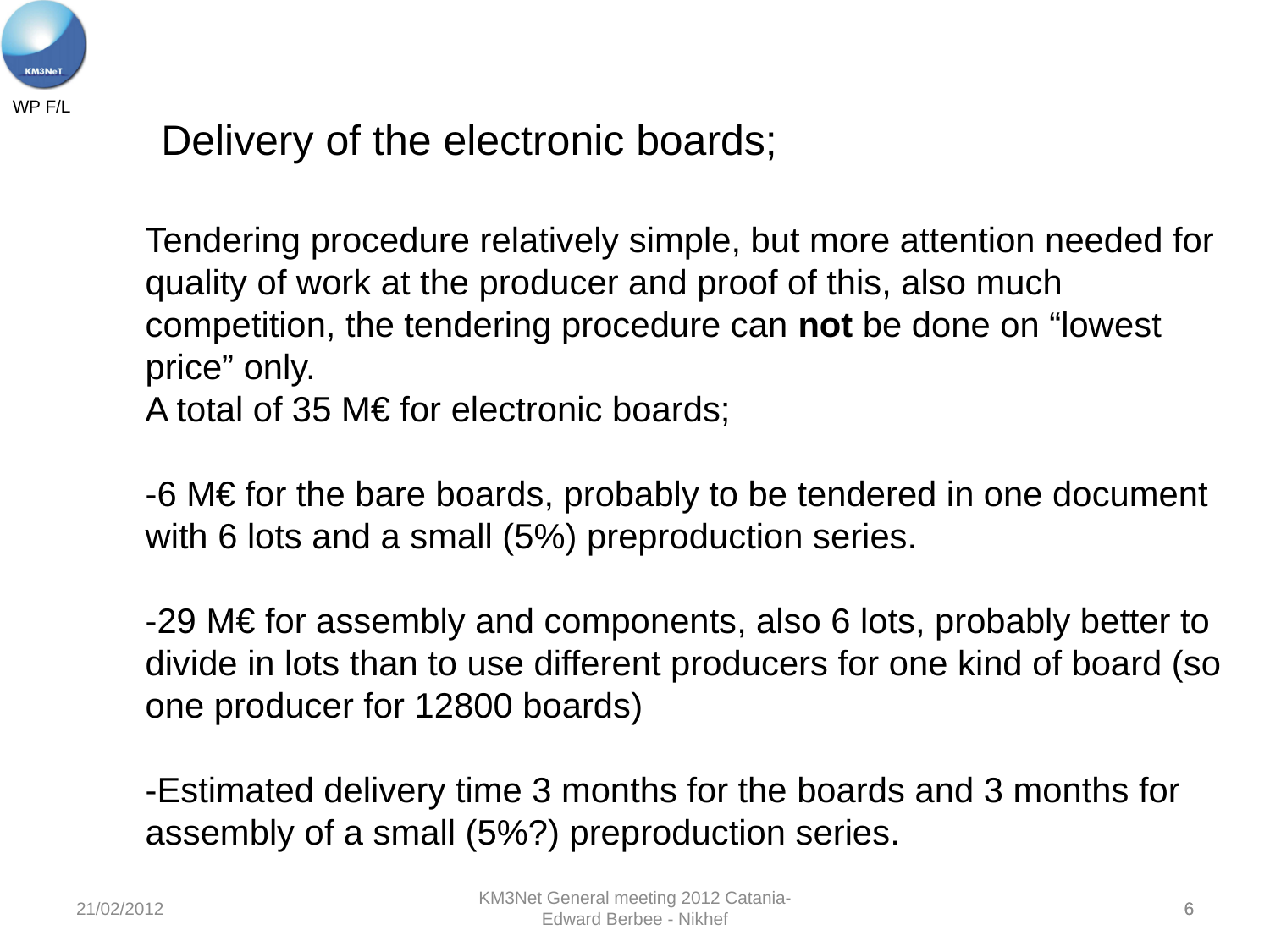

Delivery of the electronic boards;

Tendering procedure relatively simple, but more attention needed for quality of work at the producer and proof of this, also much competition, the tendering procedure can not be done on “lowest price” only.
A total of 35 M€ for electronic boards;

-6 M€ for the bare boards, probably to be tendered in one document with 6 lots and a small (5%) preproduction series.

-29 M€ for assembly and components, also 6 lots, probably better to divide in lots than to use different producers for one kind of board (so one producer for 12800 boards)

-Estimated delivery time 3 months for the boards and 3 months for assembly of a small (5%?) preproduction series.

21/02/2012
KM3Net General meeting 2012 Catania- Edward Berbee - Nikhef
6
6